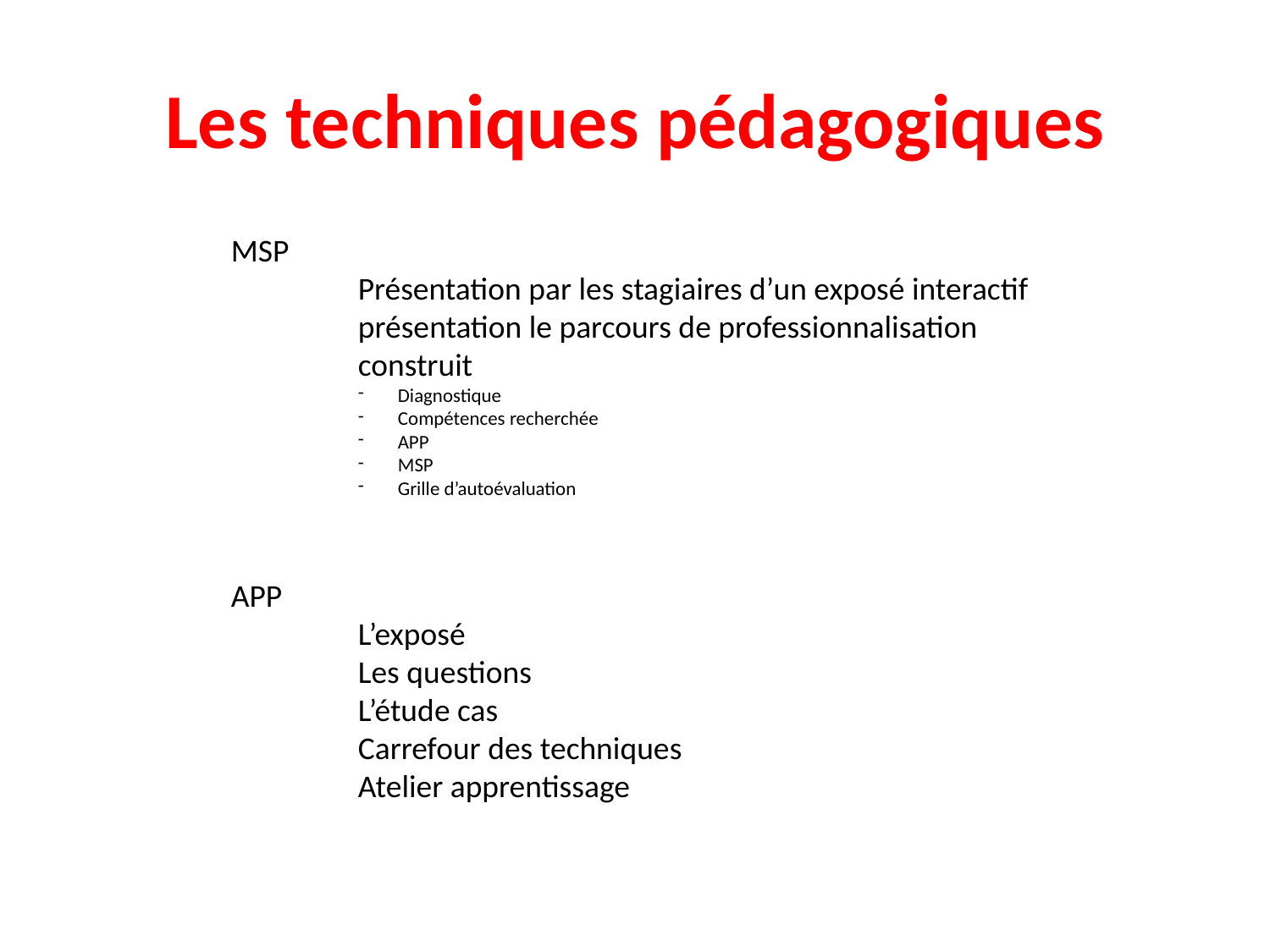

# Les techniques pédagogiques

MSP
Présentation par les stagiaires d’un exposé interactif présentation le parcours de professionnalisation construit
Diagnostique
Compétences recherchée
APP
MSP
Grille d’autoévaluation

APP
L’exposé
Les questions
L’étude cas
Carrefour des techniques
Atelier apprentissage